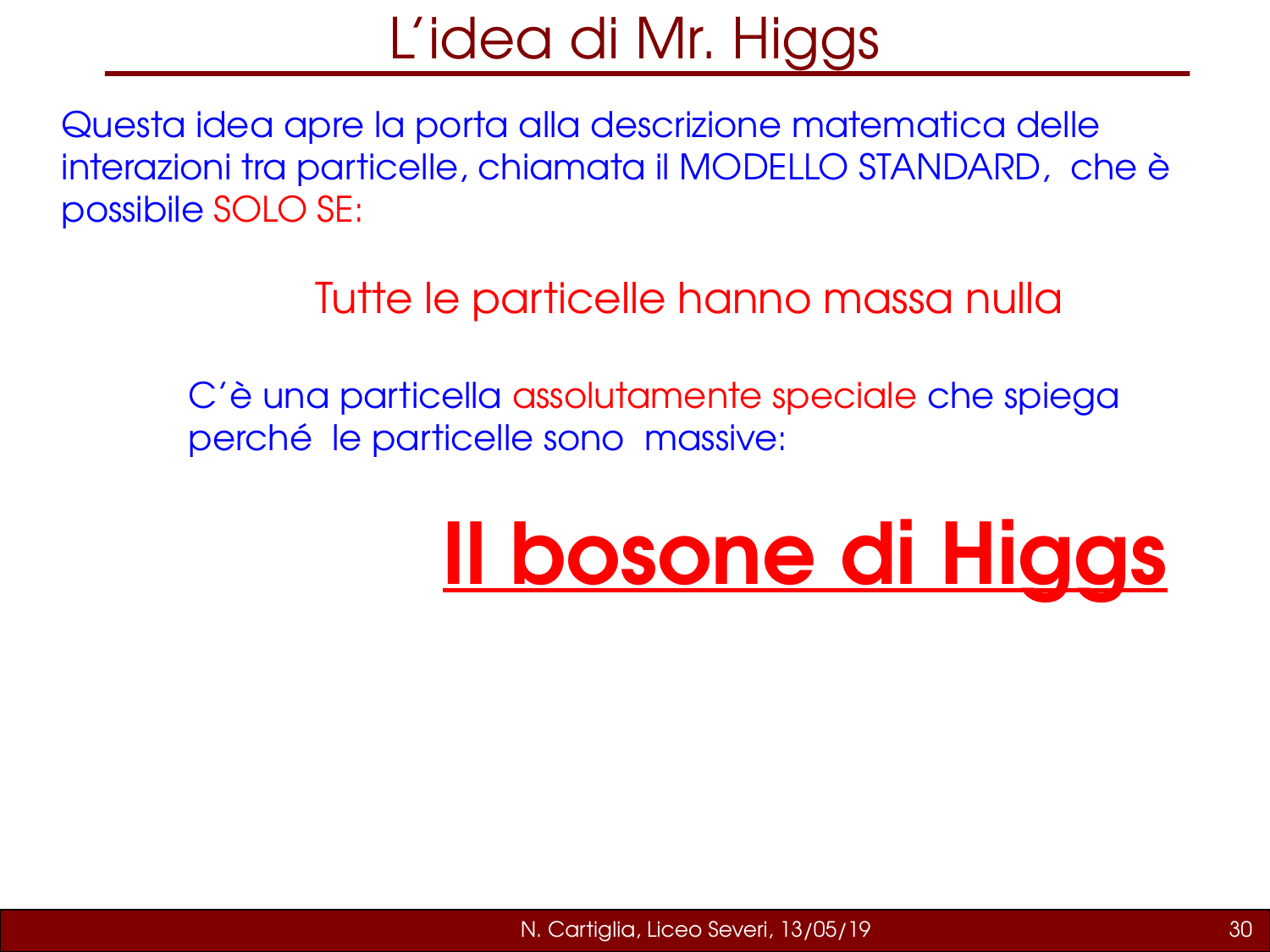

L’idea di Mr. Higgs
Questa idea apre la porta alla descrizione matematica delle interazioni tra particelle, chiamata il MODELLO STANDARD,  che è possibile SOLO SE:

	Tutte le particelle hanno massa nulla

C’è una particella assolutamente speciale che spiega perché  le particelle sono  massive:

		Il bosone di Higgs

N. Cartiglia, Liceo Severi, 13/05/19
30